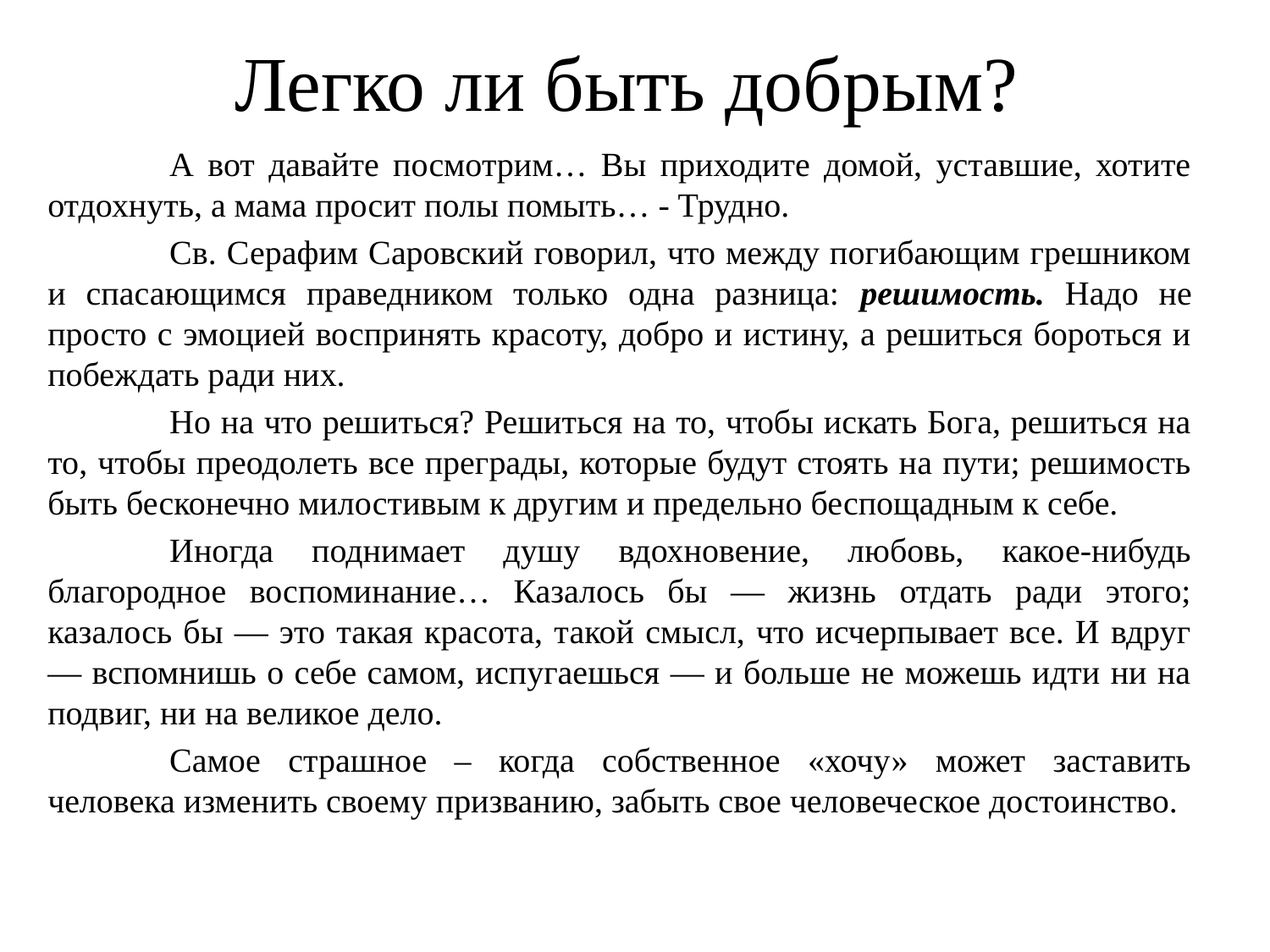

# Легко ли быть добрым?
	А вот давайте посмотрим… Вы приходите домой, уставшие, хотите отдохнуть, а мама просит полы помыть… - Трудно.
	Св. Серафим Саровский говорил, что между погибающим грешником и спасающимся праведником только одна разница: решимость. Надо не просто с эмоцией воспринять красоту, добро и истину, а решиться бороться и побеждать ради них.
	Но на что решиться? Решиться на то, чтобы искать Бога, решиться на то, чтобы преодолеть все преграды, которые будут стоять на пути; решимость быть бесконечно милостивым к другим и предельно беспощадным к себе.
	Иногда поднимает душу вдохновение, любовь, какое-нибудь благородное воспоминание… Казалось бы — жизнь отдать ради этого; казалось бы — это такая красота, такой смысл, что исчерпывает все. И вдруг — вспомнишь о себе самом, испугаешься — и больше не можешь идти ни на подвиг, ни на великое дело.
	Самое страшное – когда собственное «хочу» может заставить человека изменить своему призванию, забыть свое человеческое достоинство.